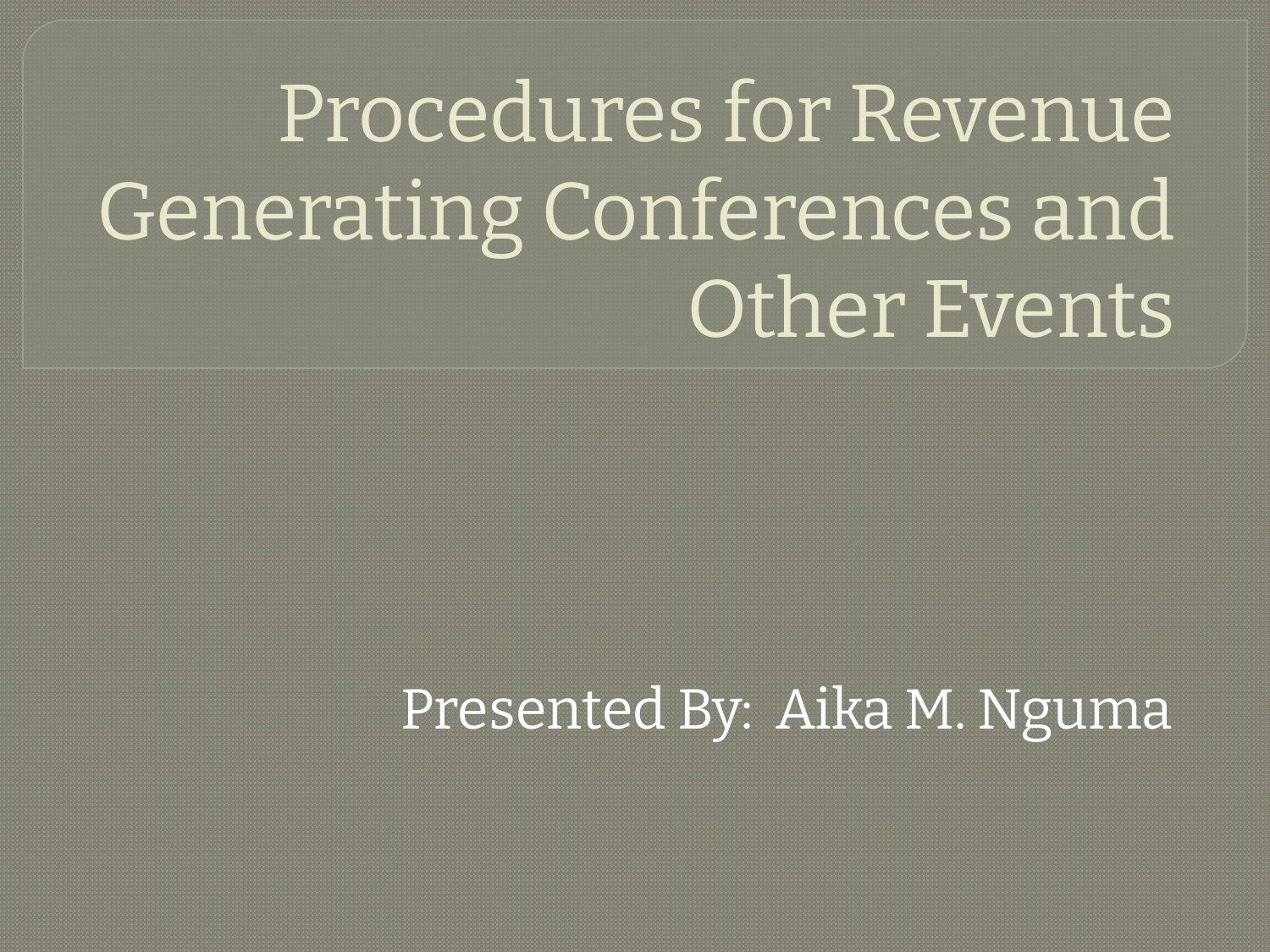

# Procedures for Revenue Generating Conferences and Other Events
Presented By:  Aika M. Nguma